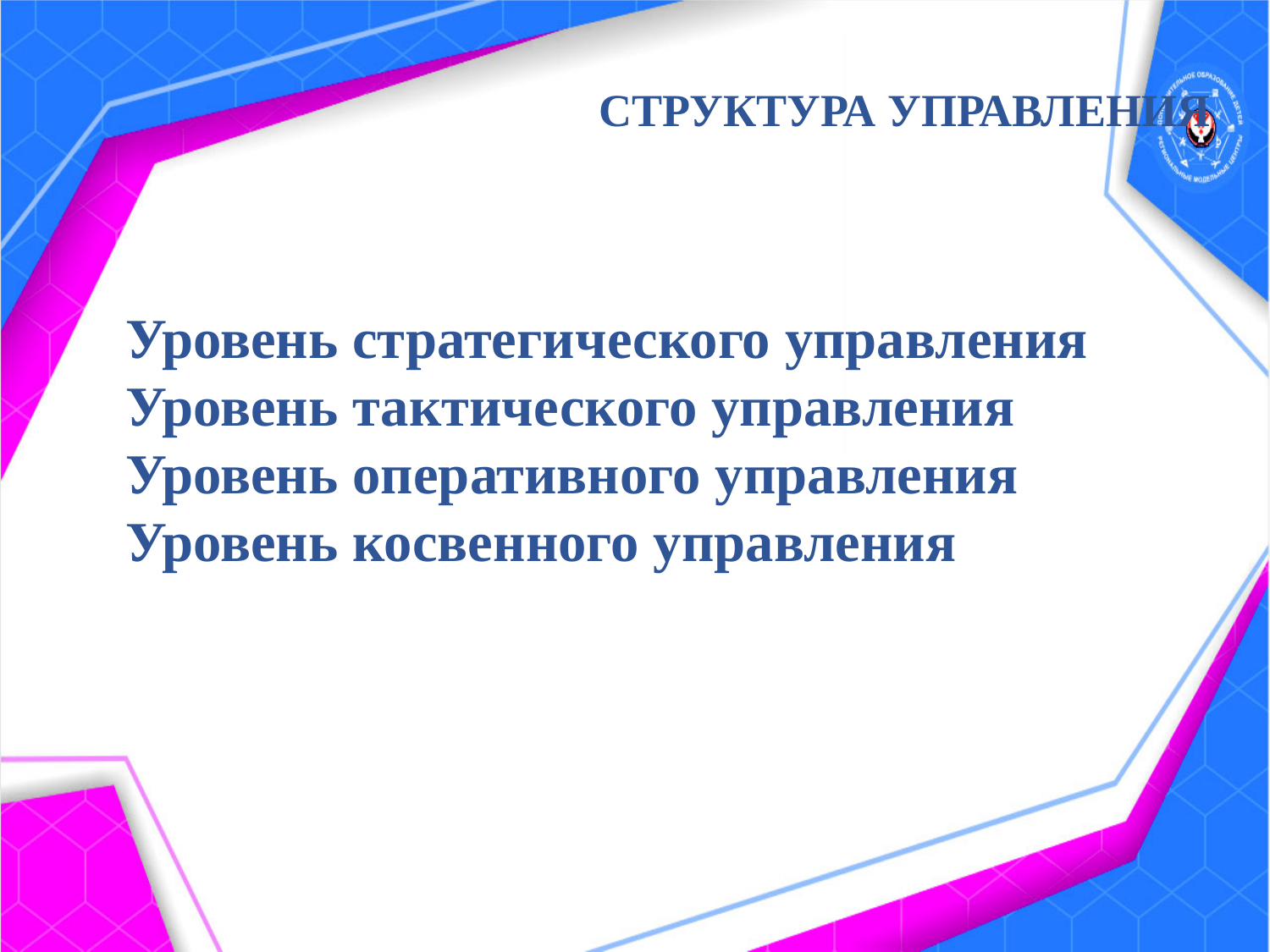

СТРУКТУРА УПРАВЛЕНИЯ
Уровень стратегического управления
Уровень тактического управления
Уровень оперативного управления
Уровень косвенного управления